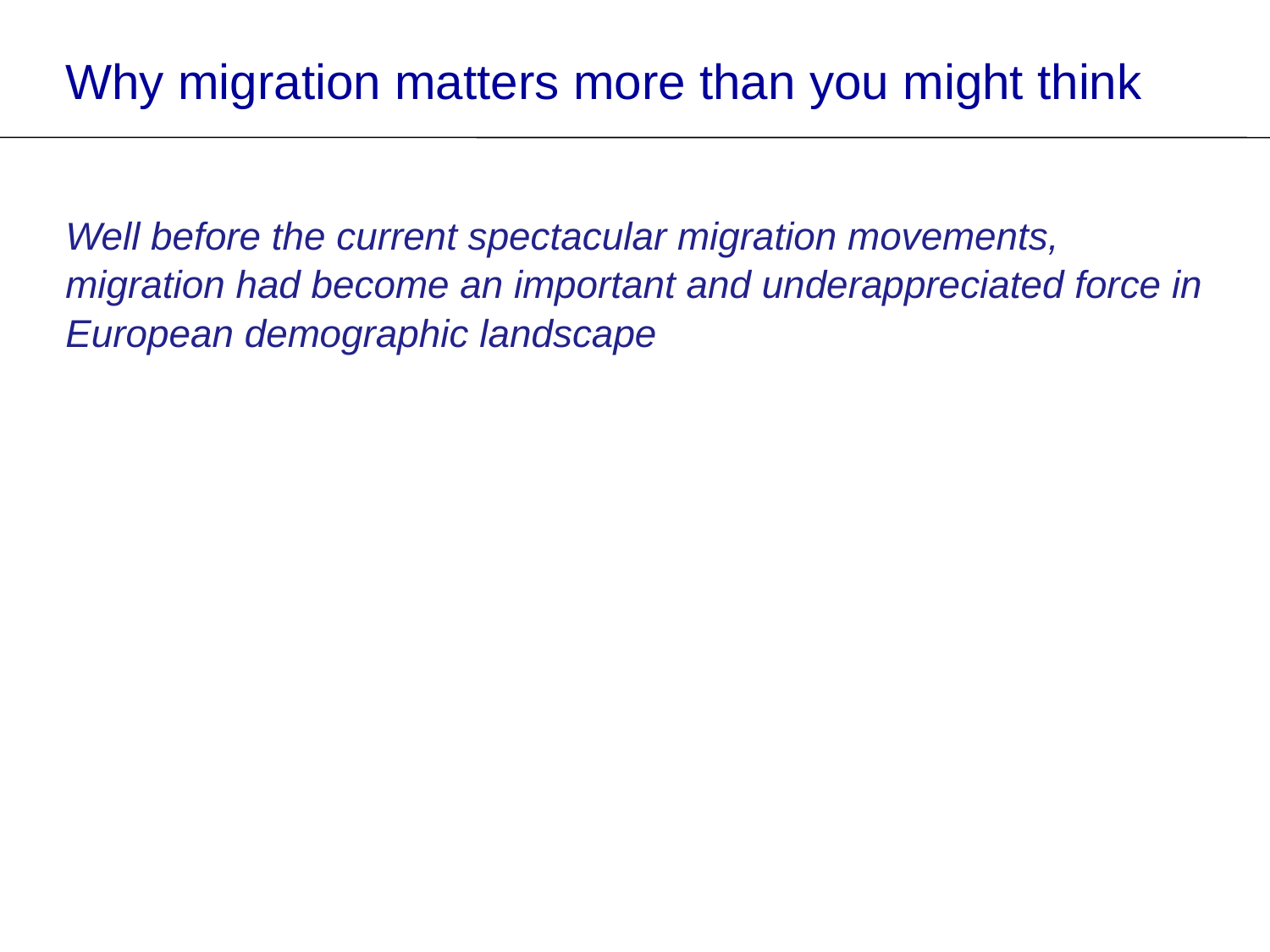

Why migration matters more than you might think

Well before the current spectacular migration movements, migration had become an important and underappreciated force in European demographic landscape